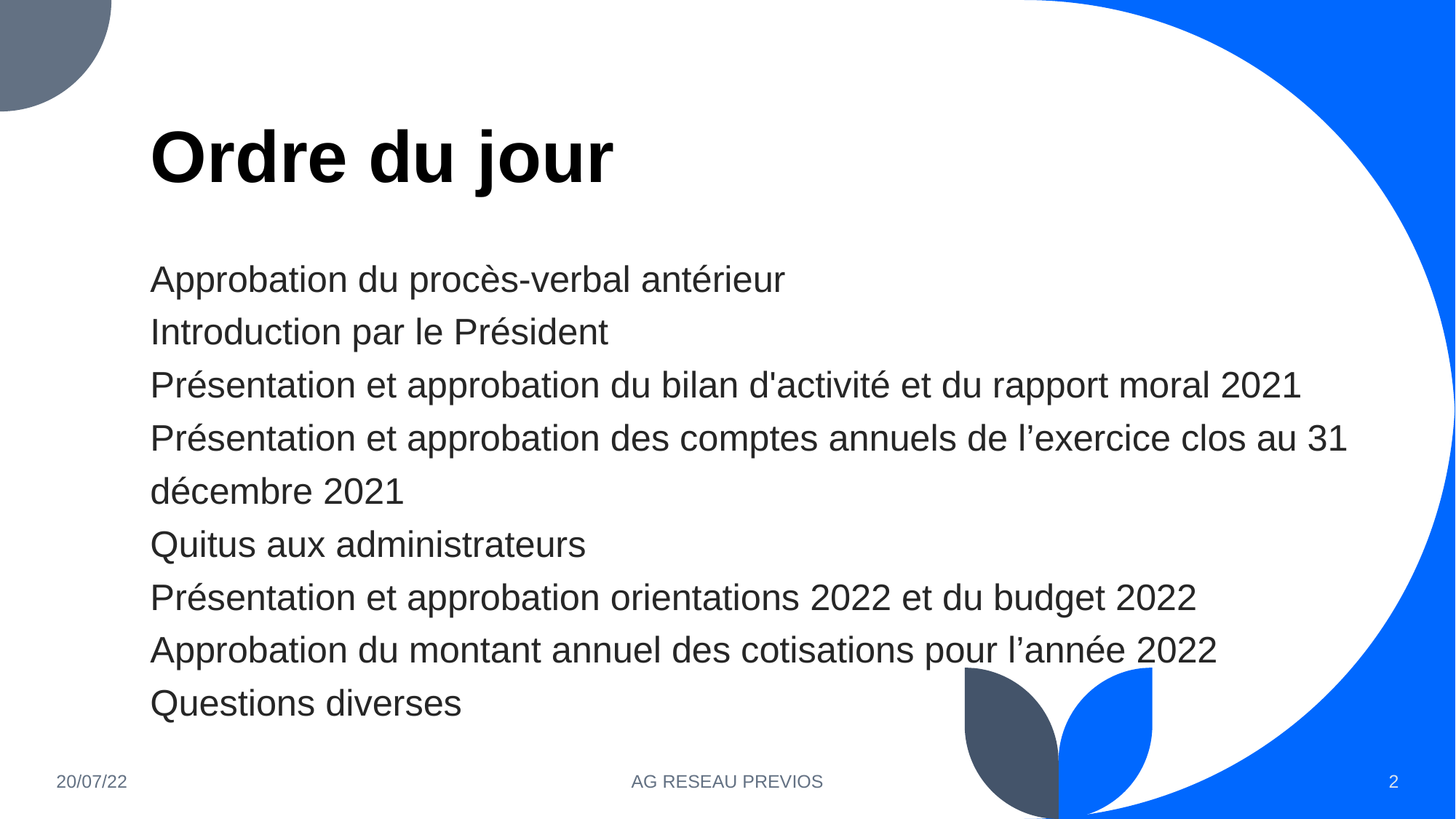

# Ordre du jour
Approbation du procès-verbal antérieur
Introduction par le Président
Présentation et approbation du bilan d'activité et du rapport moral 2021
Présentation et approbation des comptes annuels de l’exercice clos au 31 décembre 2021
Quitus aux administrateurs
Présentation et approbation orientations 2022 et du budget 2022
Approbation du montant annuel des cotisations pour l’année 2022
Questions diverses

20/07/22
AG RESEAU PREVIOS
2